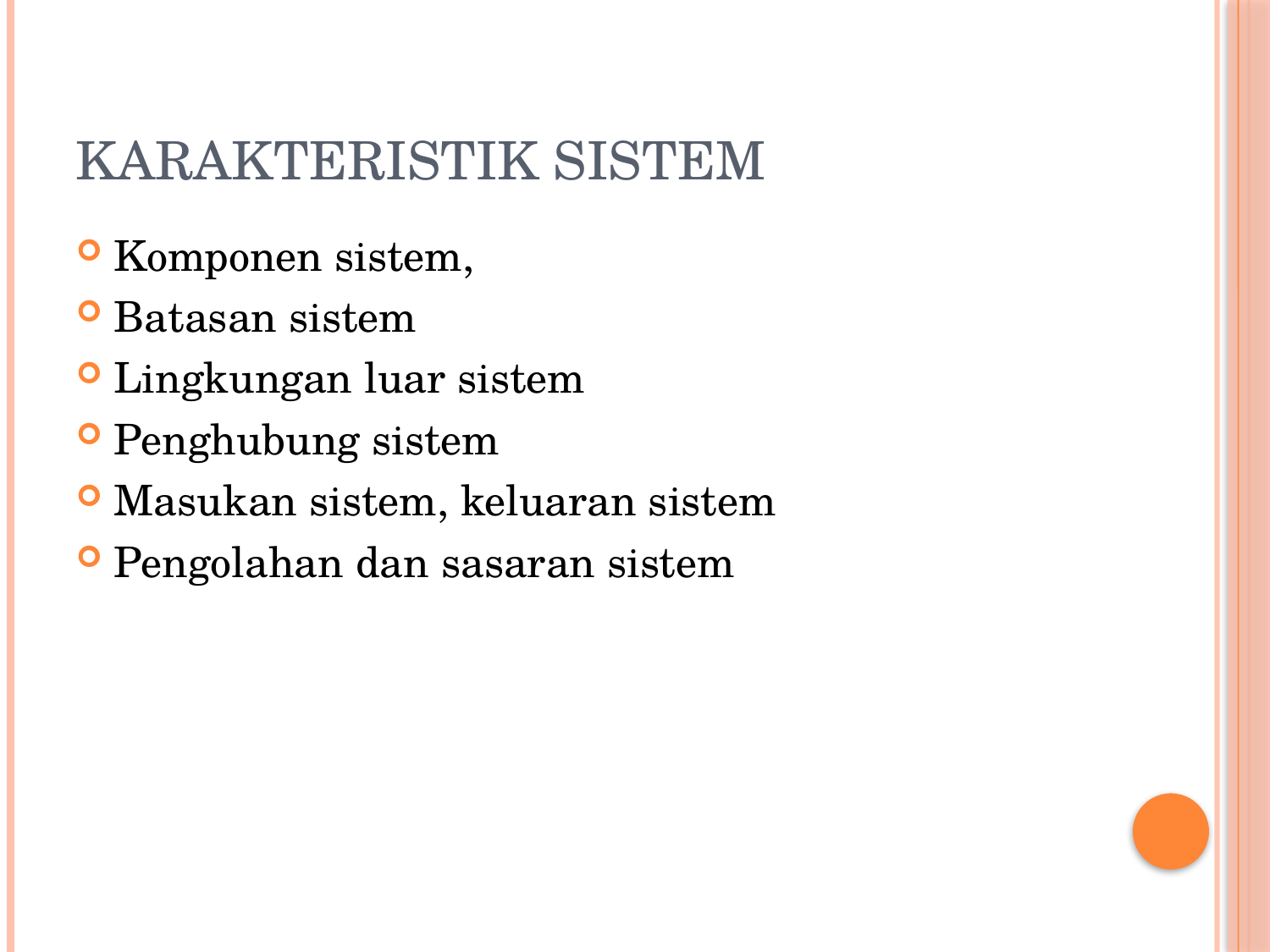

# Karakteristik sistem
Komponen sistem,
Batasan sistem
Lingkungan luar sistem
Penghubung sistem
Masukan sistem, keluaran sistem
Pengolahan dan sasaran sistem